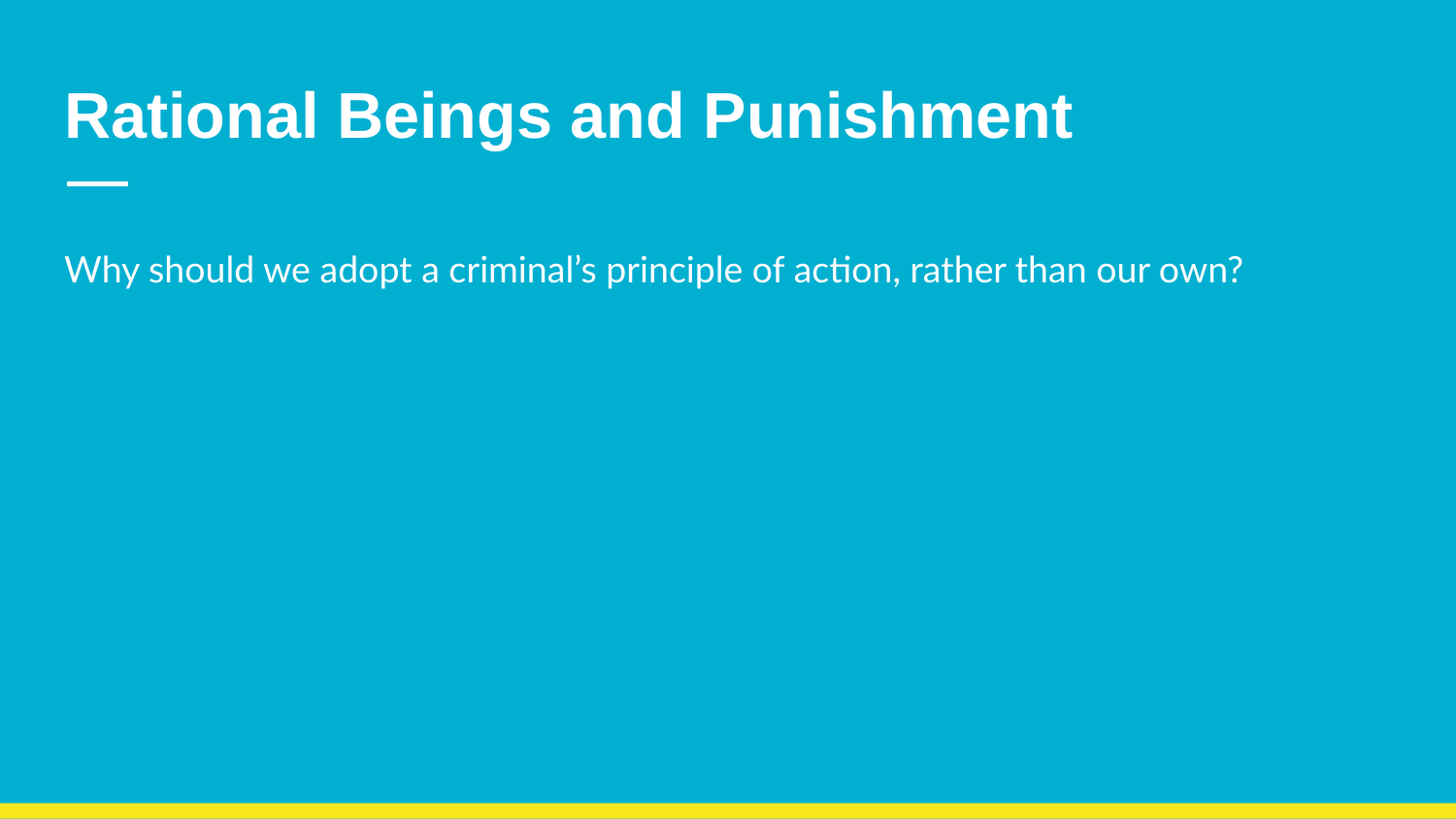

# Rational Beings and Punishment
Why should we adopt a criminal’s principle of action, rather than our own?